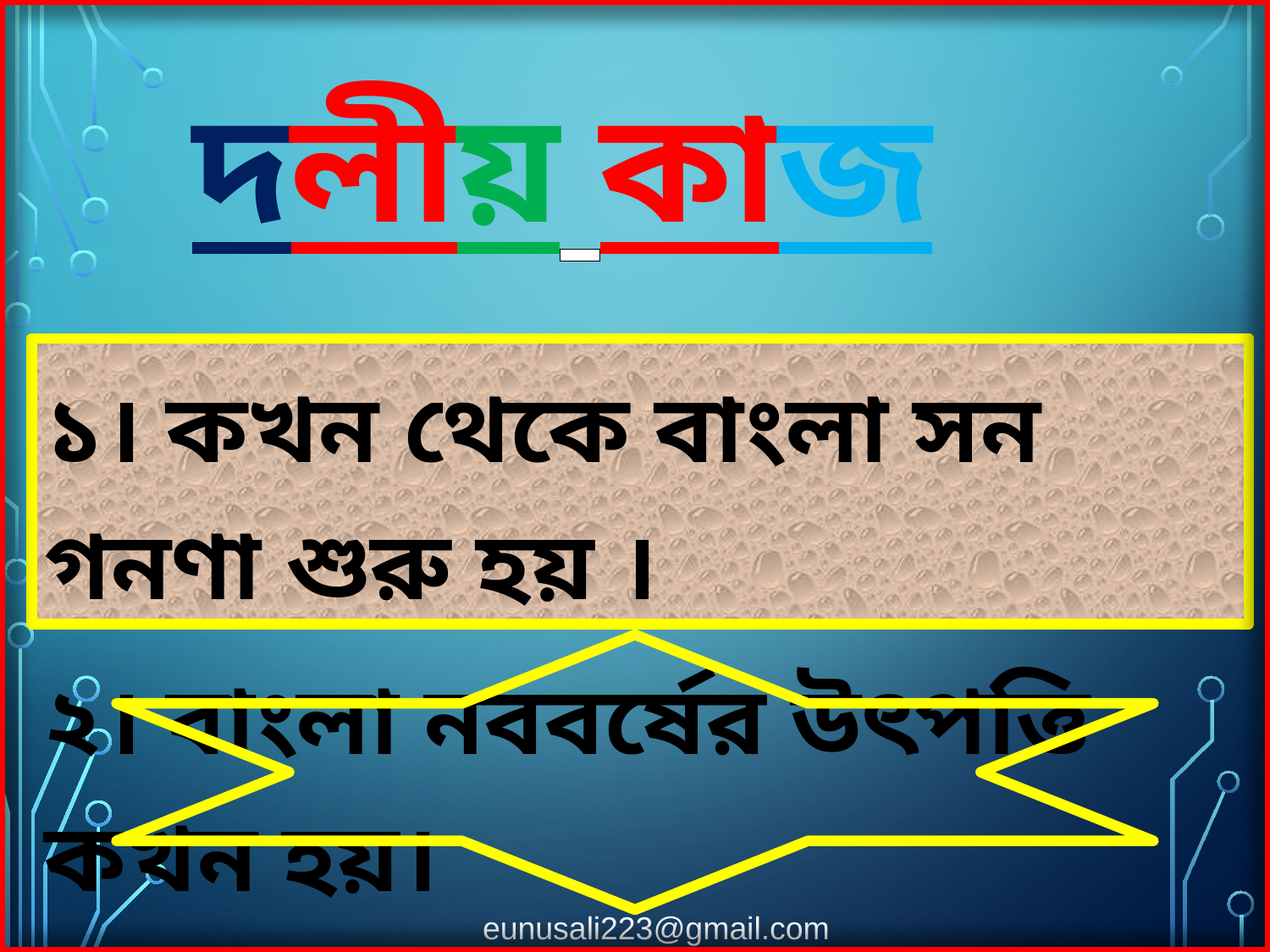

# দলীয় কাজ
১। কখন থেকে বাংলা সন গনণা শুরু হয় ।
২। বাংলা নববর্ষের উৎপত্তি কখন হয়।

eunusali223@gmail.com